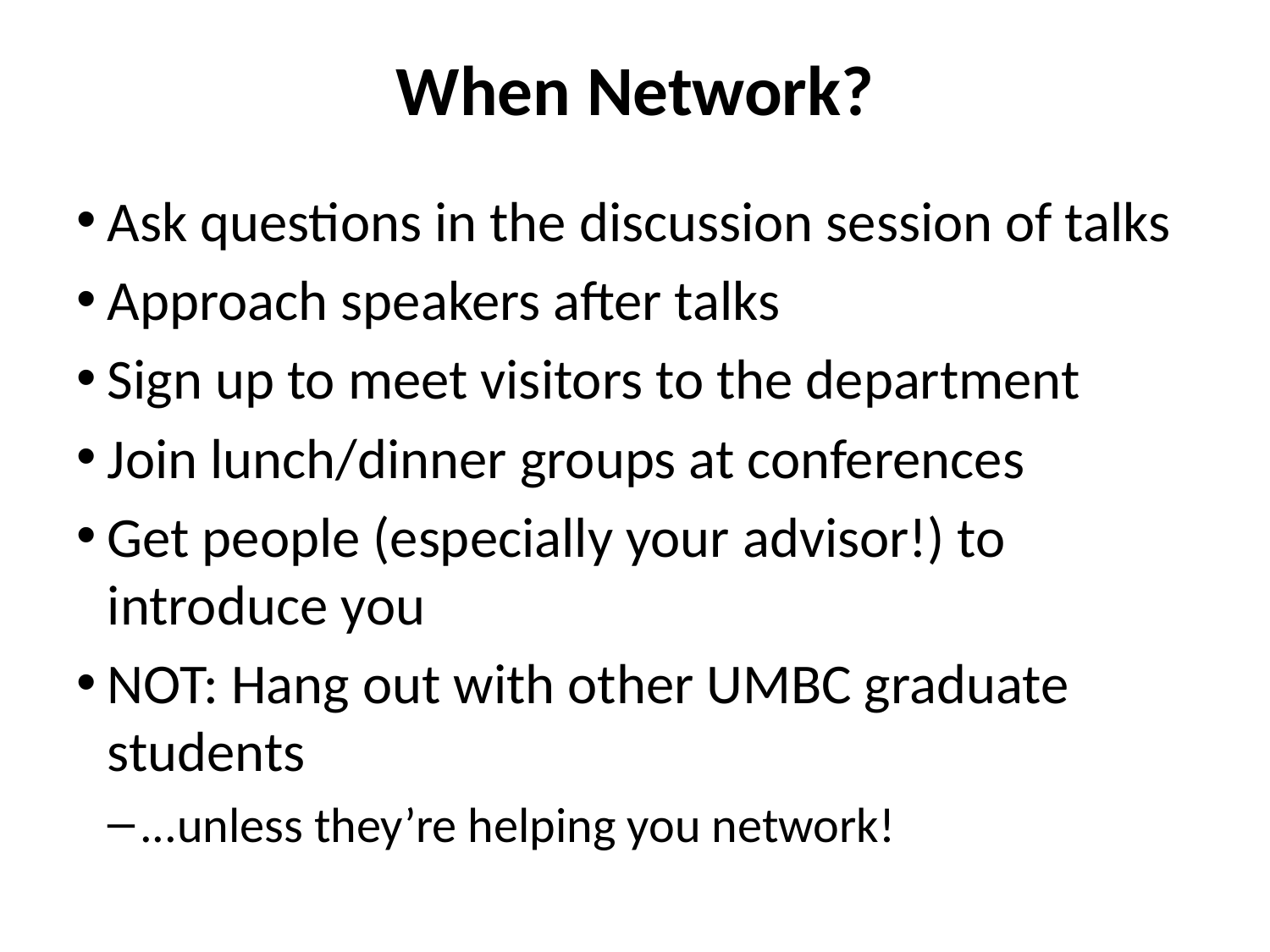

# When Network?
Ask questions in the discussion session of talks
Approach speakers after talks
Sign up to meet visitors to the department
Join lunch/dinner groups at conferences
Get people (especially your advisor!) to introduce you
NOT: Hang out with other UMBC graduate students
...unless they’re helping you network!